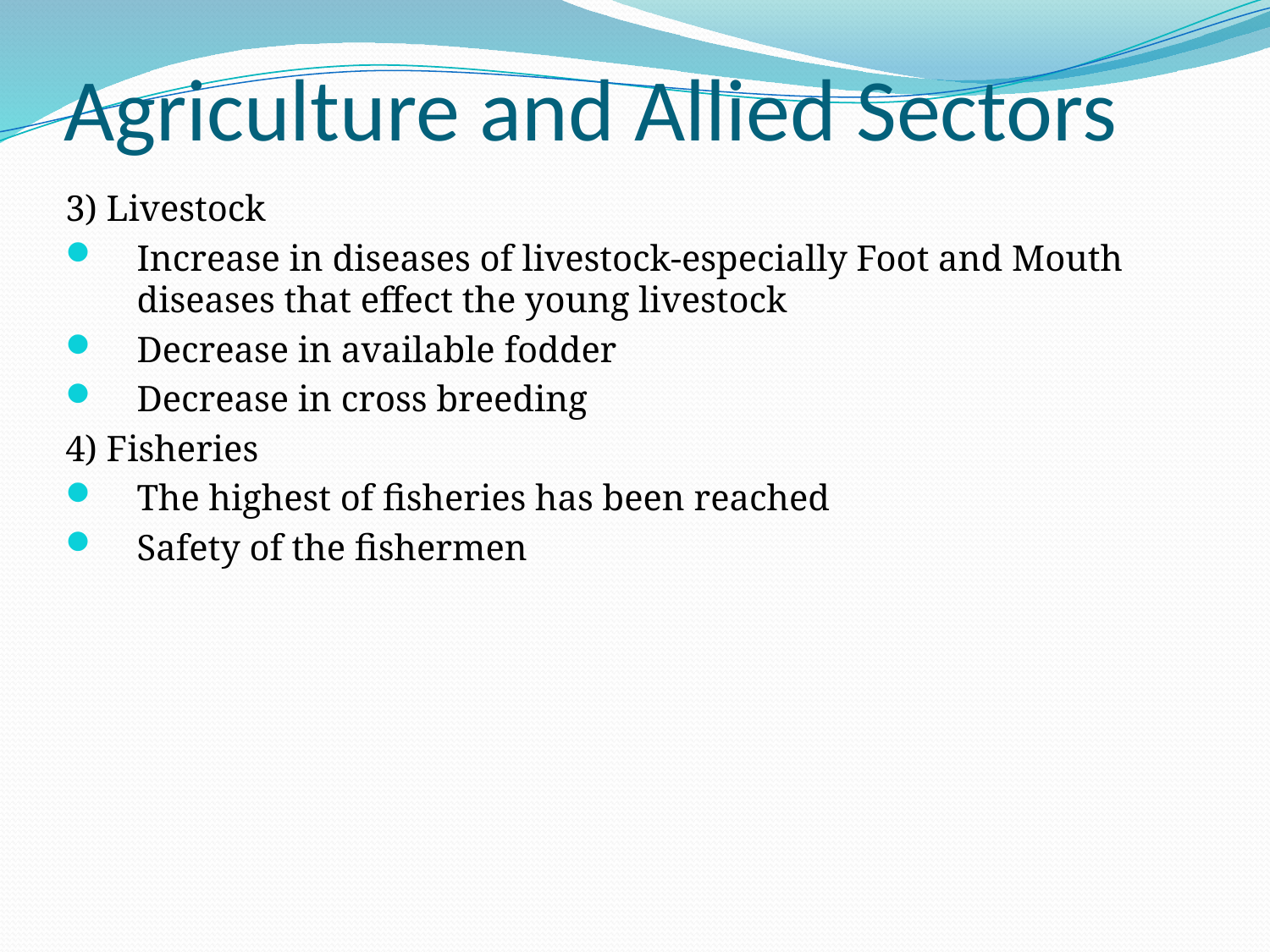

# Agriculture and Allied Sectors
3) Livestock
Increase in diseases of livestock-especially Foot and Mouth diseases that effect the young livestock
Decrease in available fodder
Decrease in cross breeding
4) Fisheries
The highest of fisheries has been reached
Safety of the fishermen